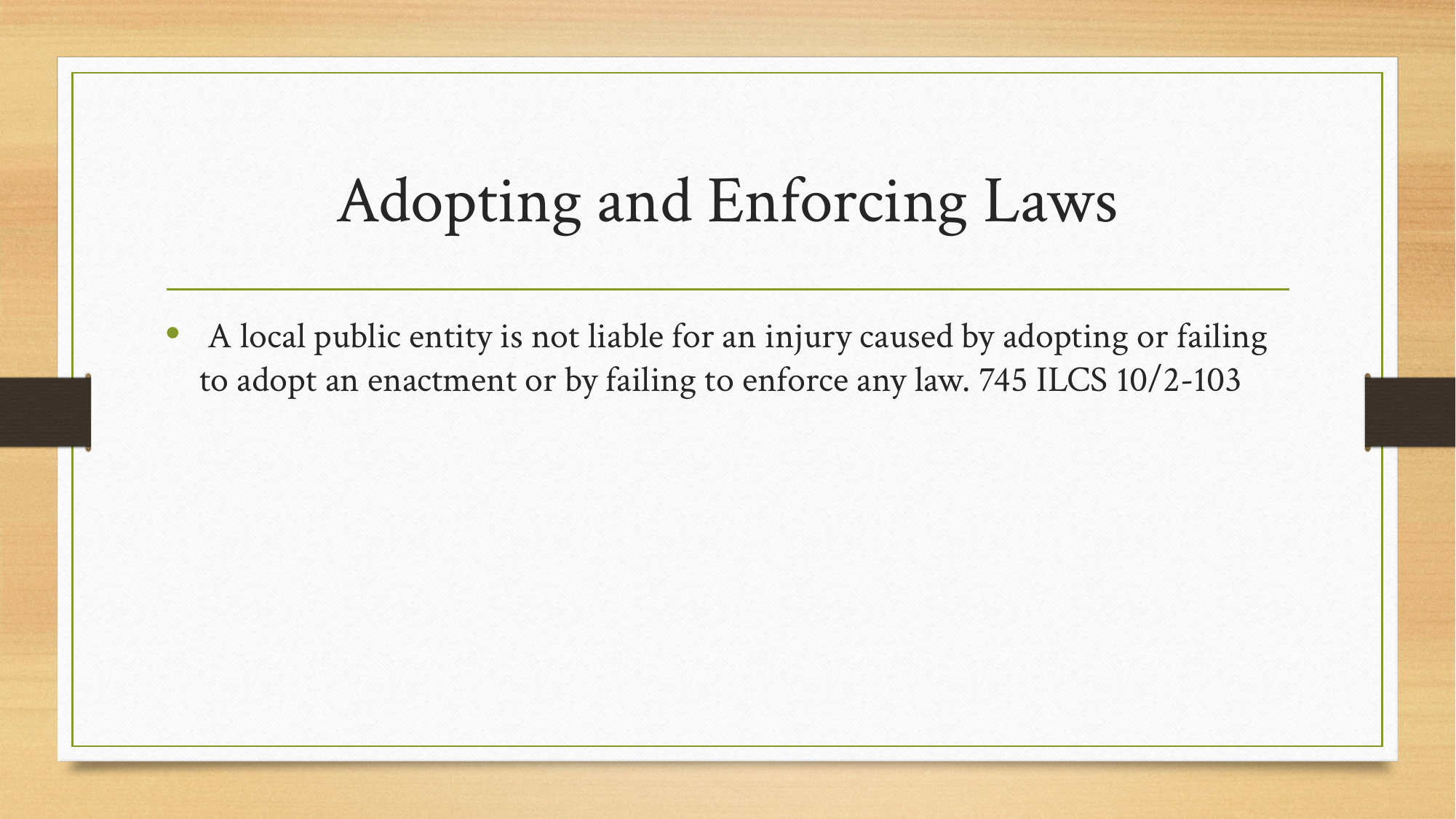

# Adopting and Enforcing Laws
 A local public entity is not liable for an injury caused by adopting or failing to adopt an enactment or by failing to enforce any law. 745 ILCS 10/2-103